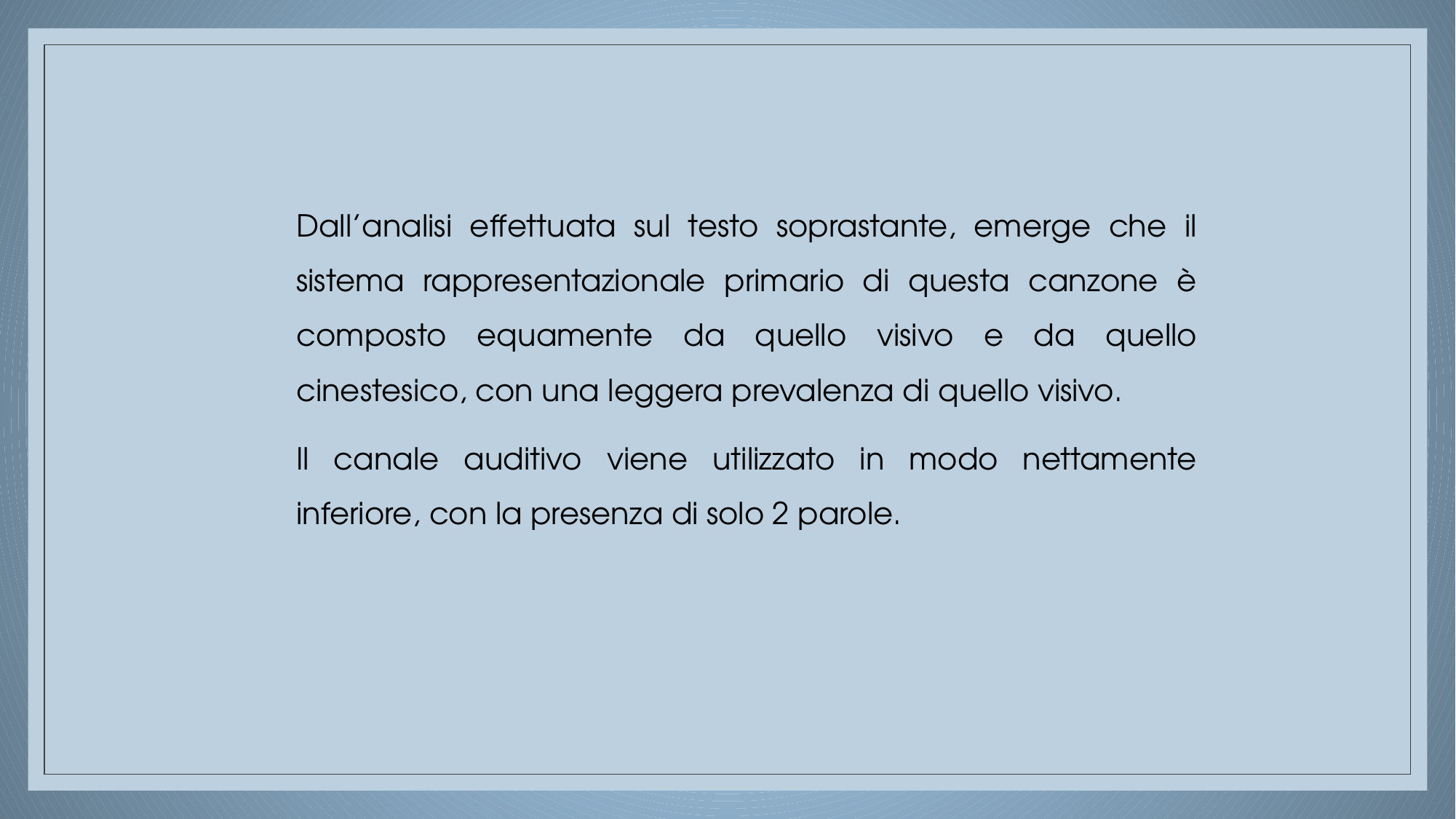

Dall’analisi effettuata sul testo soprastante, emerge che il sistema rappresentazionale primario di questa canzone è composto equamente da quello visivo e da quello cinestesico, con una leggera prevalenza di quello visivo.
Il canale auditivo viene utilizzato in modo nettamente inferiore, con la presenza di solo 2 parole.